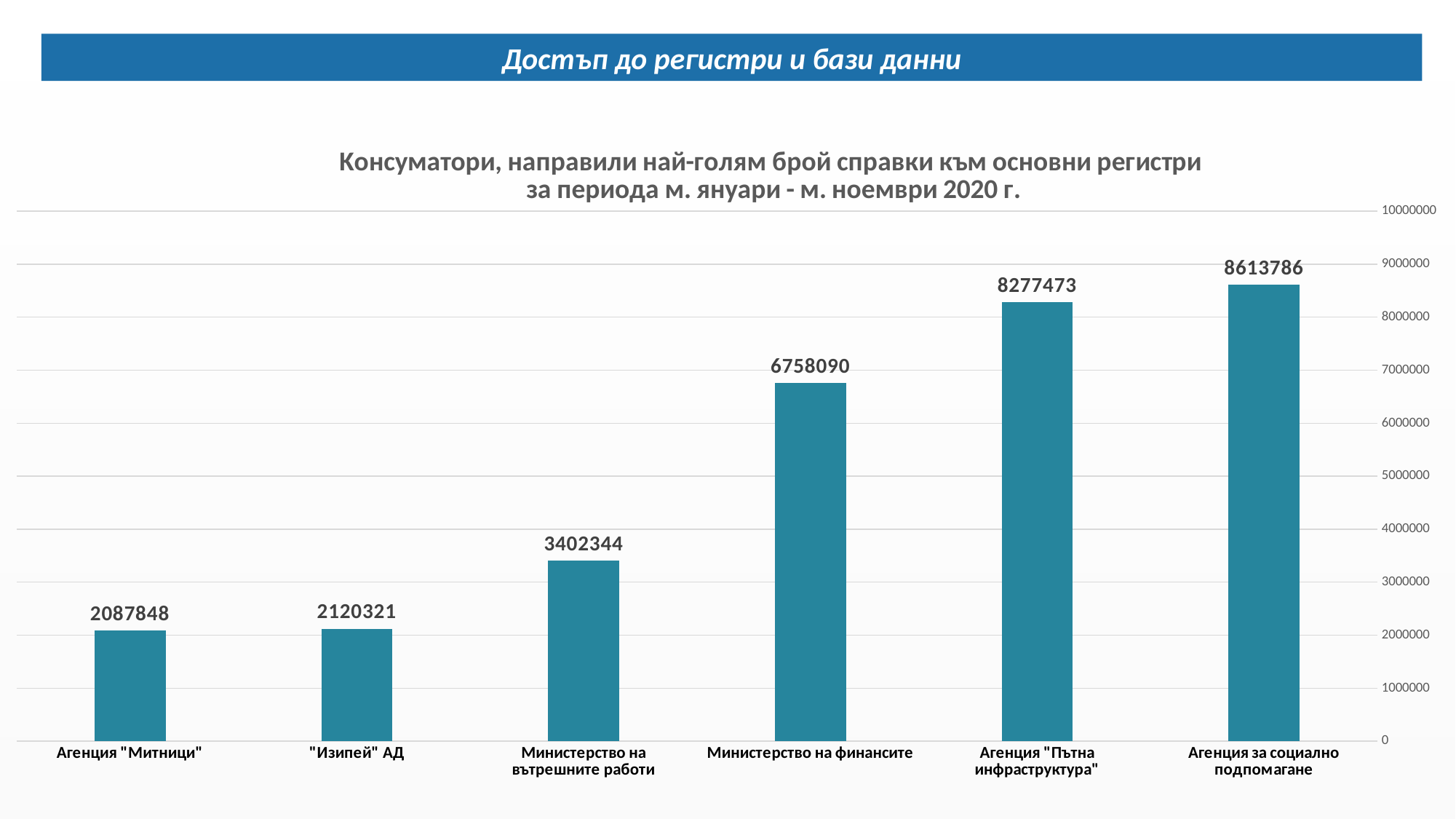

Достъп до регистри и бази данни

### Chart: Kонсуматори, направили най-голям брой справки към основни регистри
за периода м. януари - м. ноември 2020 г.

| Category |  |
|---|---|
| Агенция за социално подпомагане | 8613786.0 |
| Агенция "Пътна инфраструктура" | 8277473.0 |
| Министерство на финансите | 6758090.0 |
| Министерство на вътрешните работи | 3402344.0 |
| "Изипей" АД | 2120321.0 |
| Агенция "Митници" | 2087848.0 |